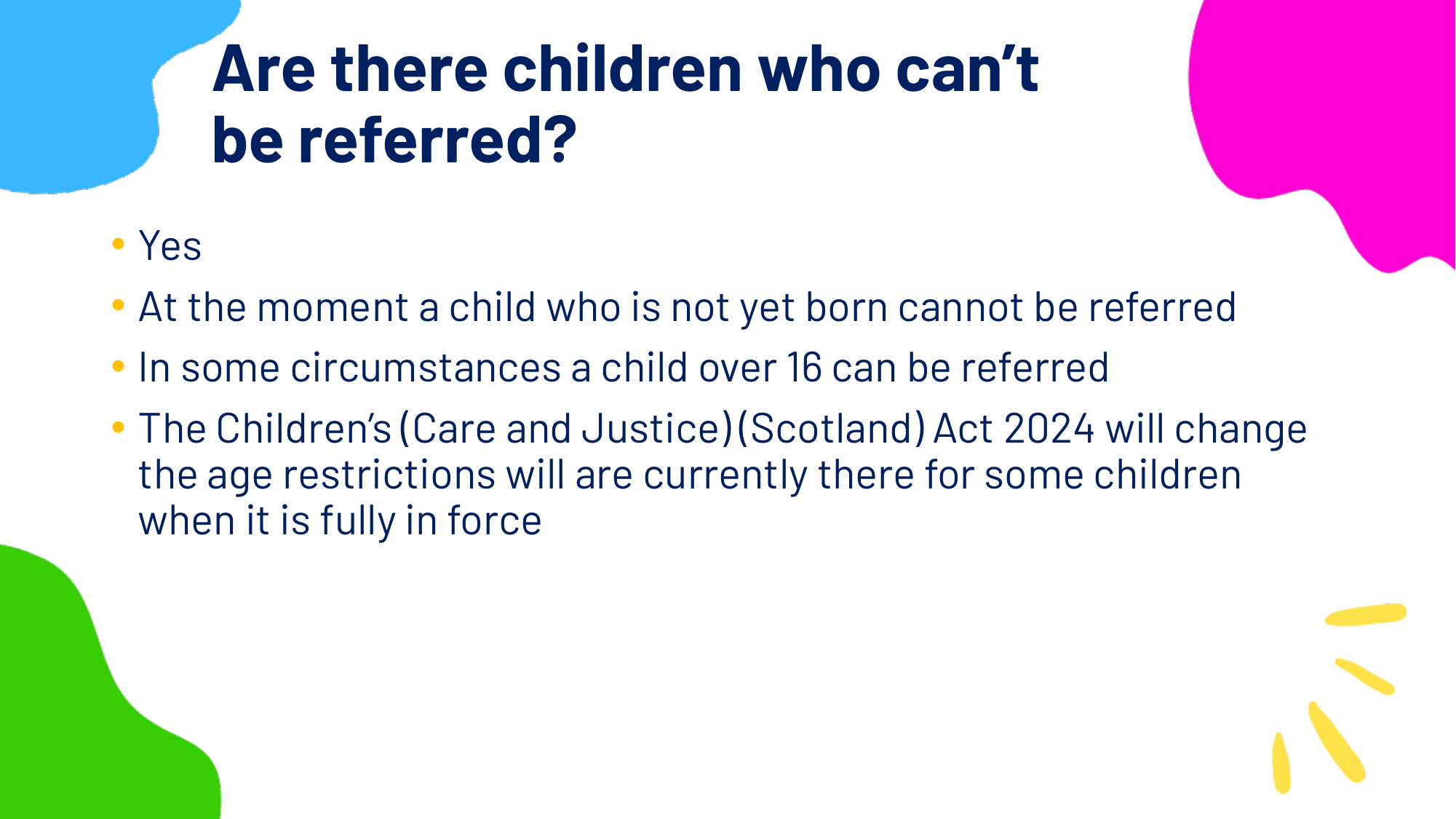

# Are there children who can’t be referred?
Yes
At the moment a child who is not yet born cannot be referred
In some circumstances a child over 16 can be referred
The Children’s (Care and Justice) (Scotland) Act 2024 will change the age restrictions will are currently there for some children when it is fully in force